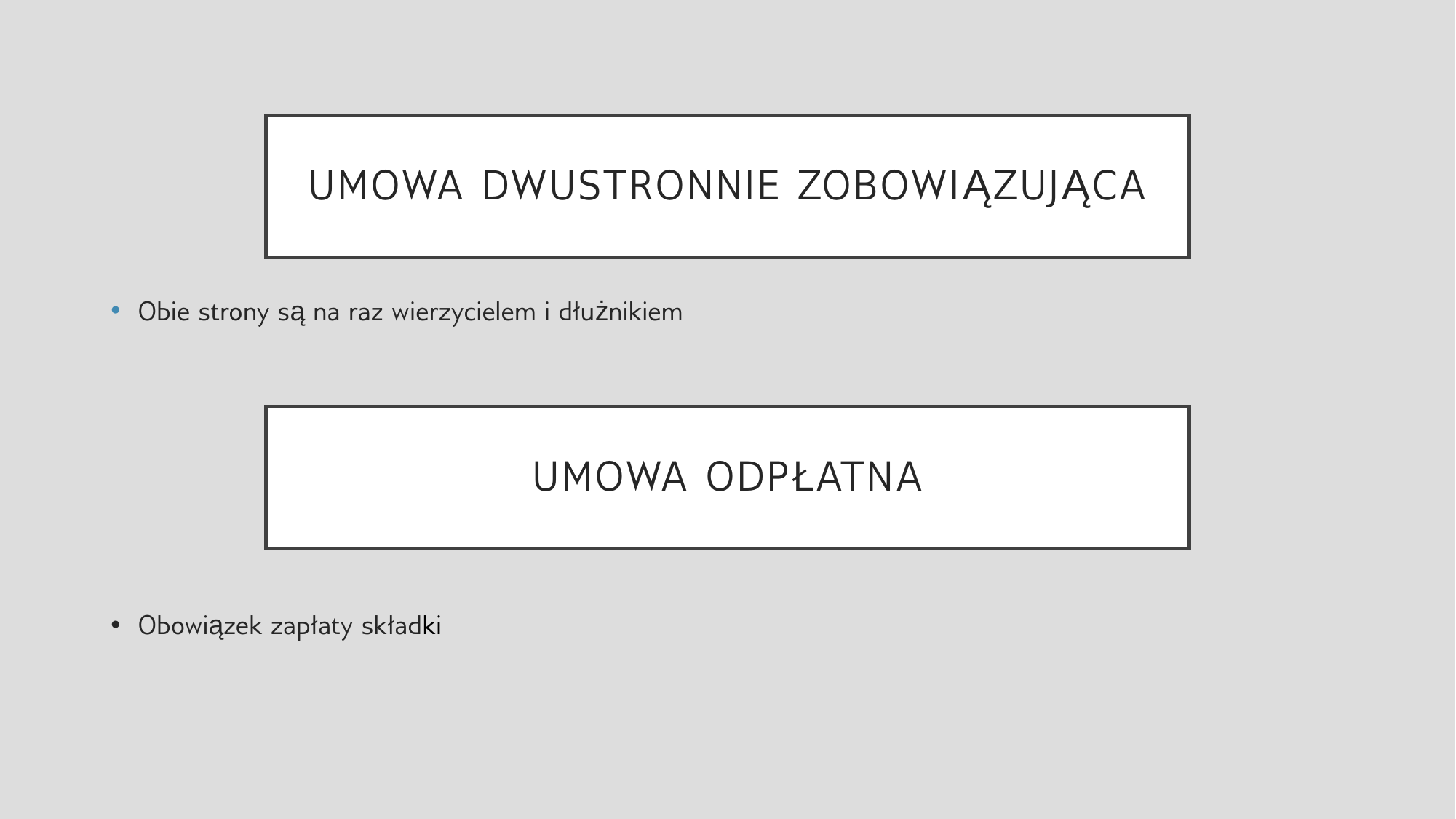

# Umowa dwustronnie zobowiązująca
Obie strony są na raz wierzycielem i dłużnikiem
Umowa odpłatna
Obowiązek zapłaty składki